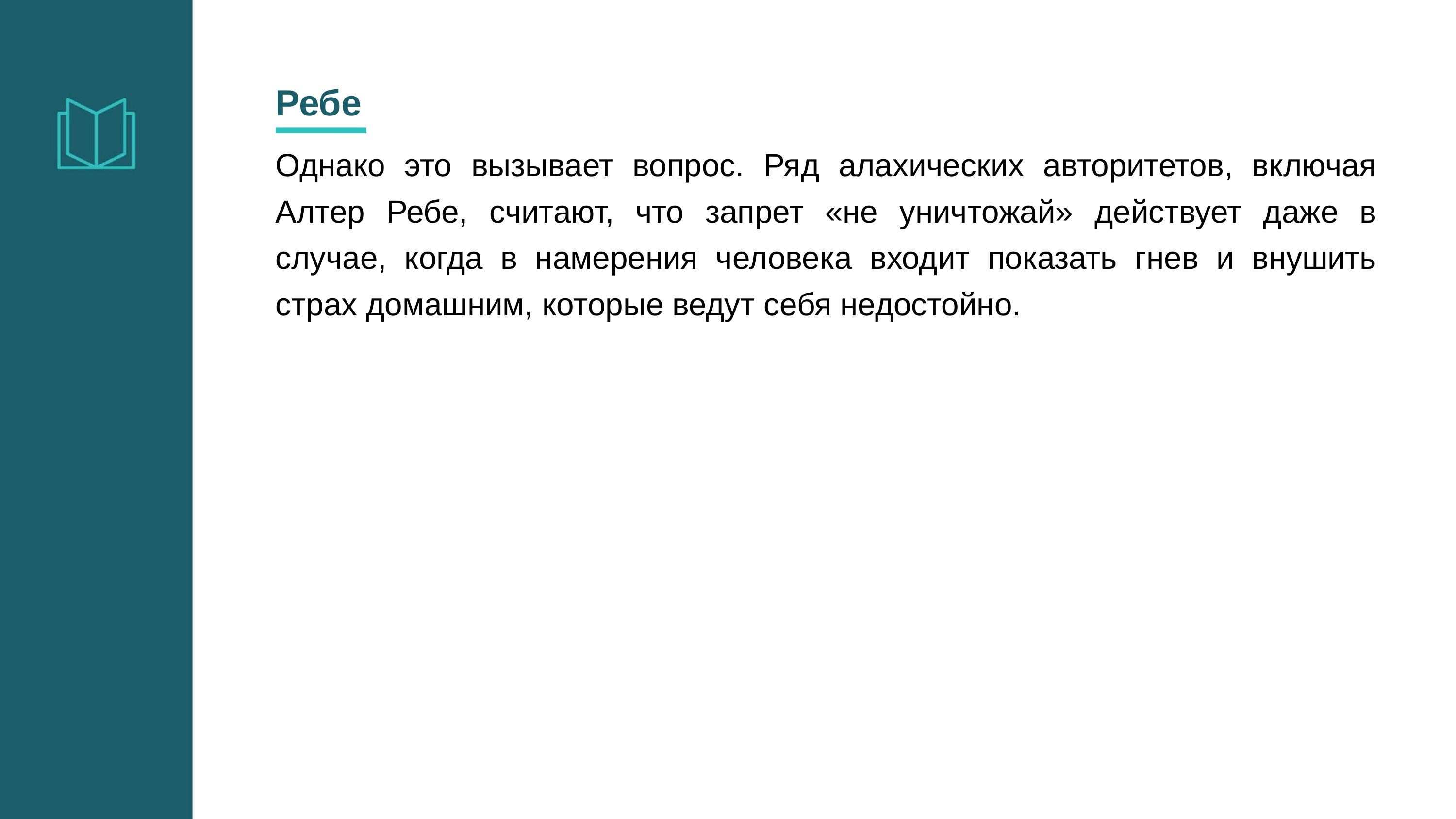

Ребе

Однако это вызывает вопрос. Ряд алахических авторитетов, включая Алтер Ребе, считают, что запрет «не уничтожай» действует даже в случае, когда в намерения человека входит показать гнев и внушить страх домашним, которые ведут себя недостойно.